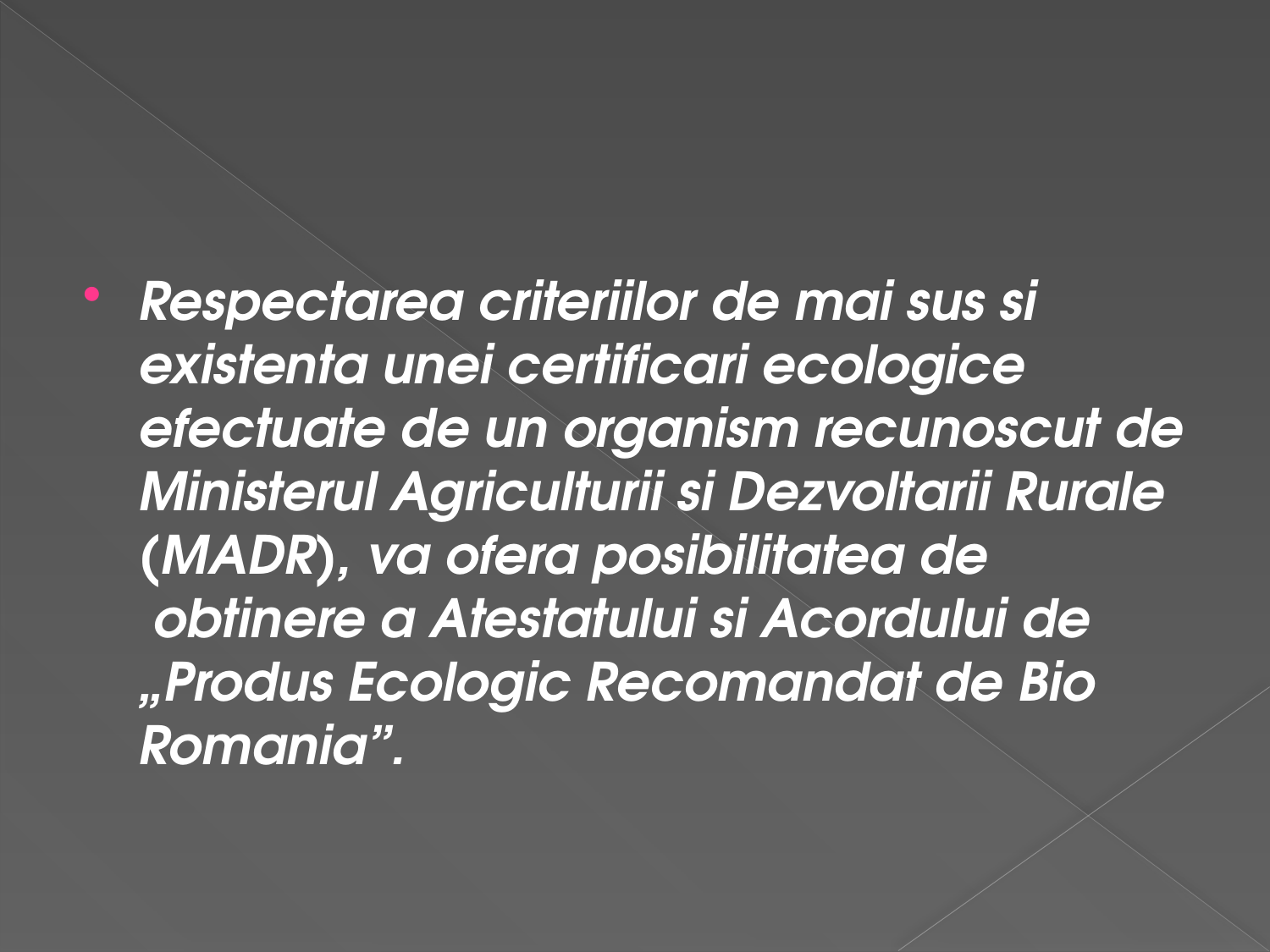

Respectarea criteriilor de mai sus si existenta unei certificari ecologice efectuate de un organism recunoscut de Ministerul Agriculturii si Dezvoltarii Rurale (MADR), va ofera posibilitatea de  obtinere a Atestatului si Acordului de „Produs Ecologic Recomandat de Bio Romania”.